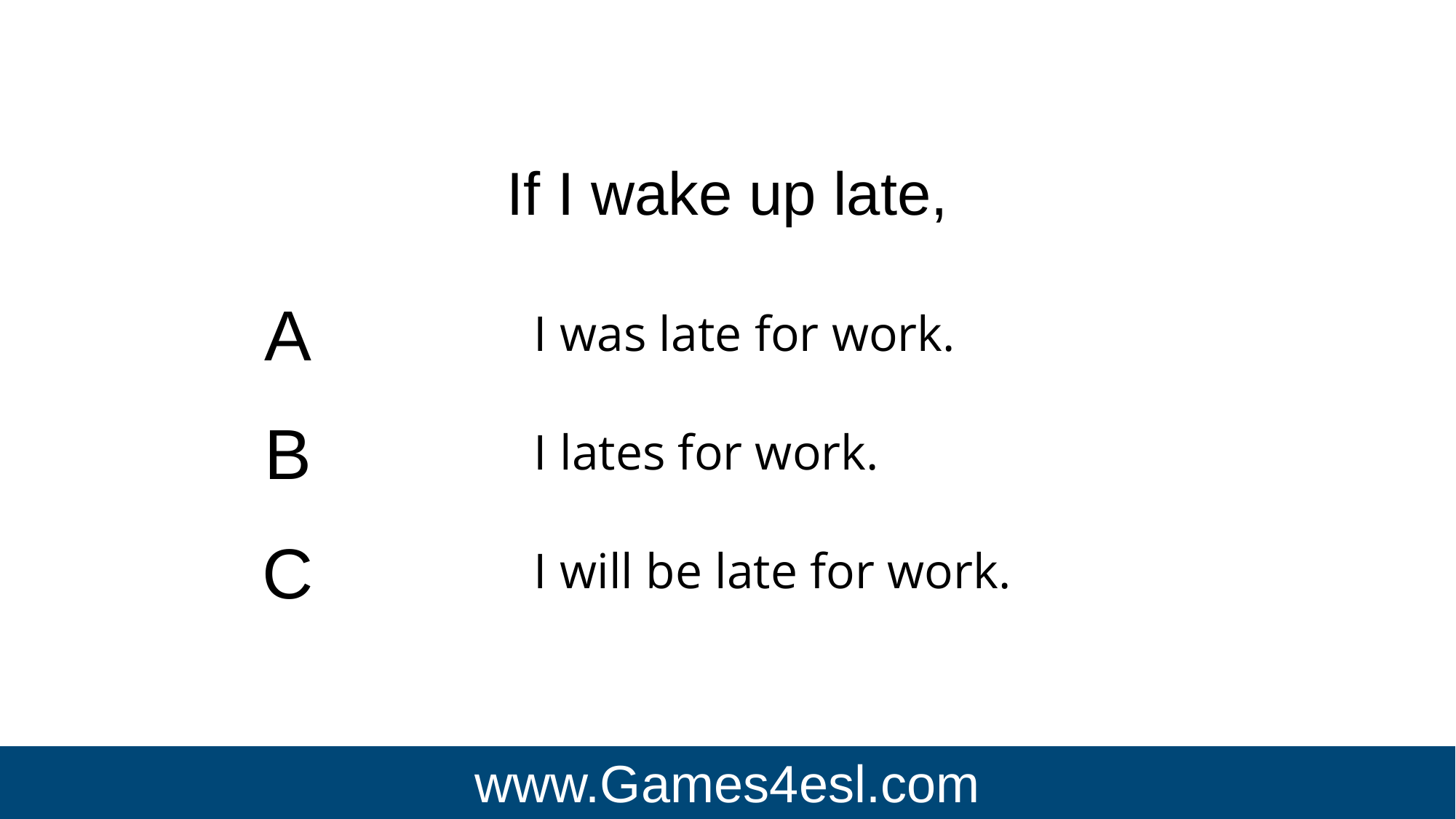

2
If I wake up late,
A

I was late for work.
B

I lates for work.
C

I will be late for work.
www.Games4esl.com